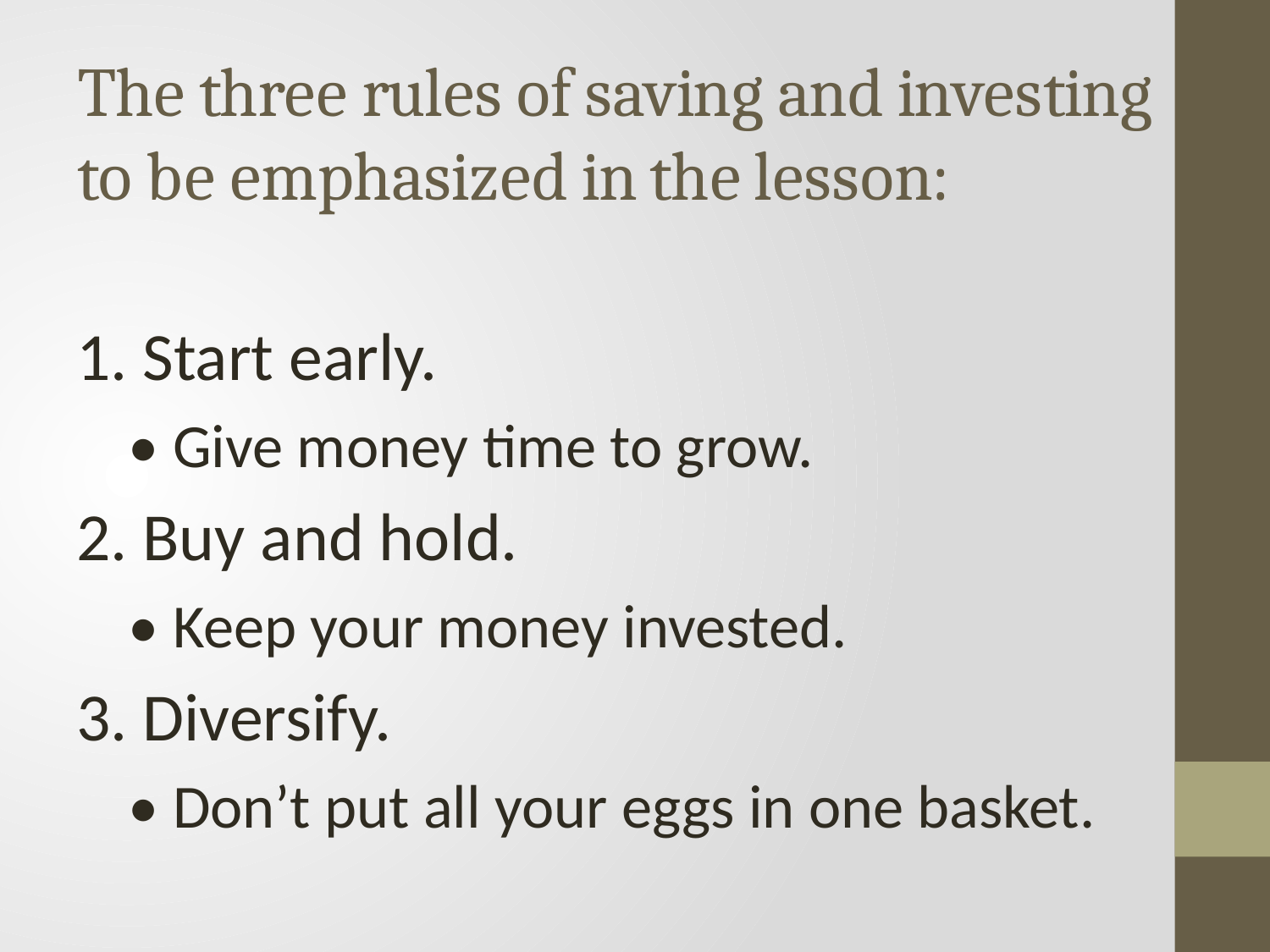

# The three rules of saving and investing to be emphasized in the lesson:
1. Start early.
• Give money time to grow.
2. Buy and hold.
• Keep your money invested.
3. Diversify.
• Don’t put all your eggs in one basket.